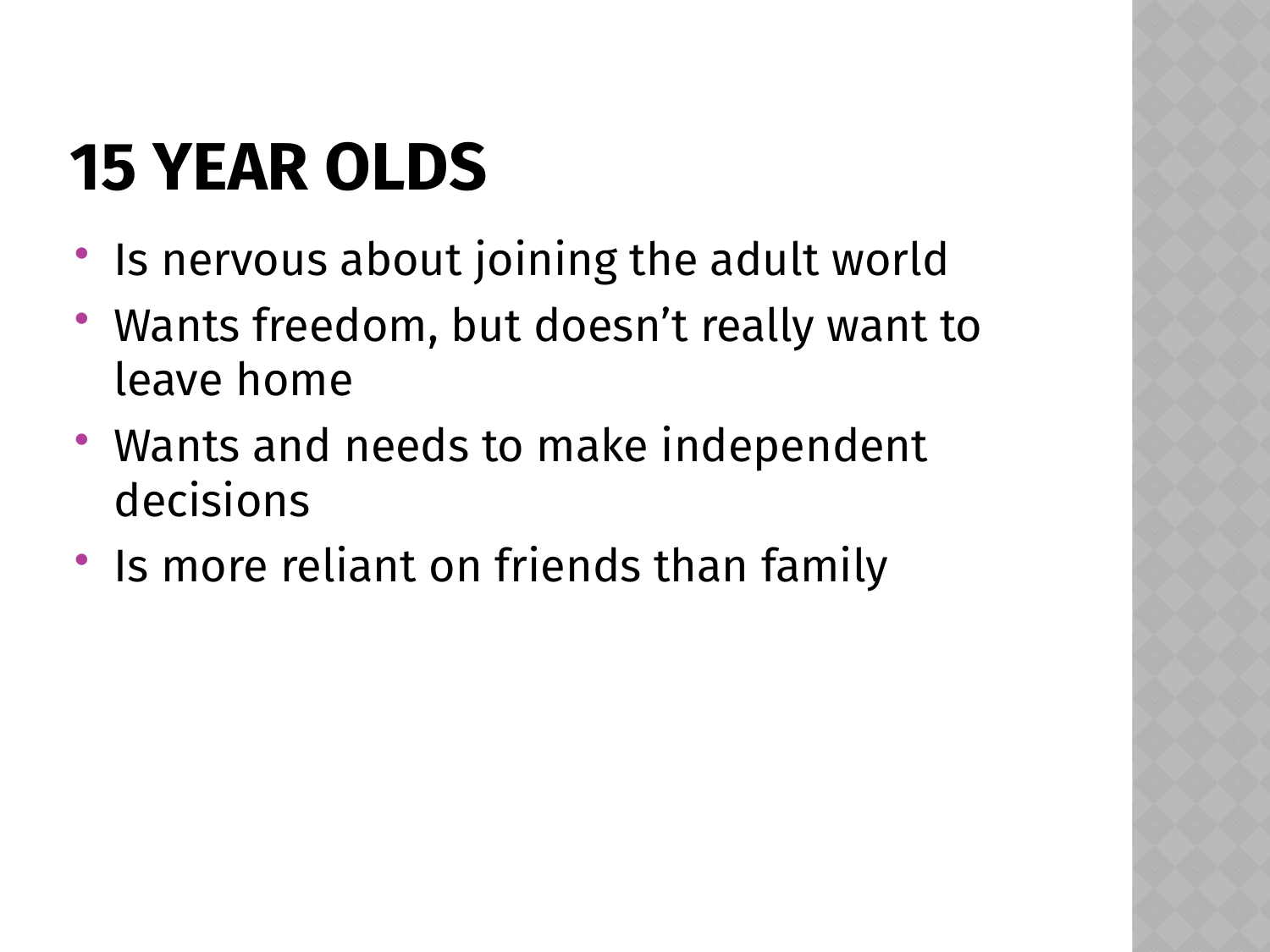

# 15 year olds
Is nervous about joining the adult world
Wants freedom, but doesn’t really want to leave home
Wants and needs to make independent decisions
Is more reliant on friends than family